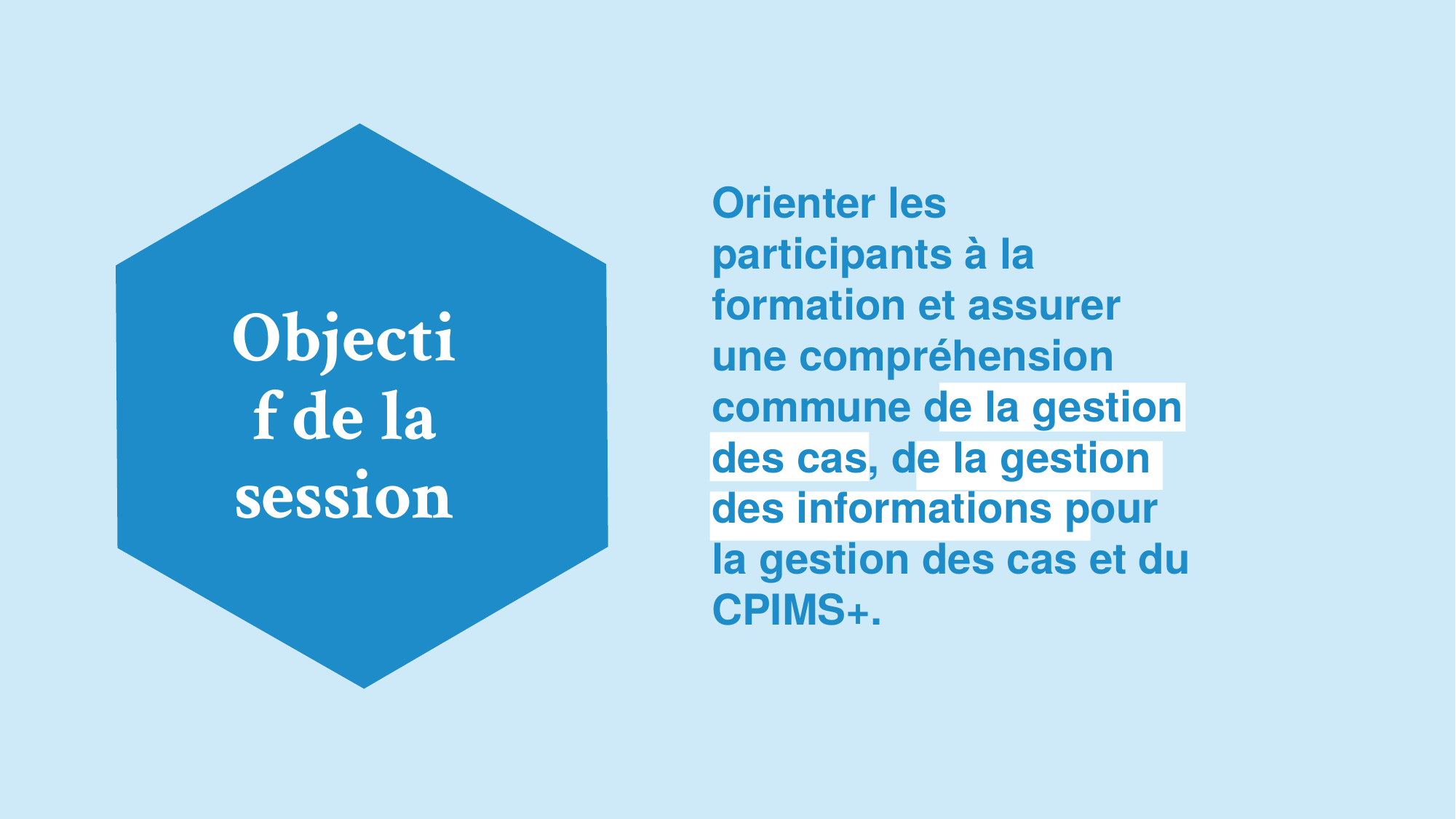

Orienter les participants à la formation et assurer une compréhension commune de la gestion des cas, de la gestion des informations pour la gestion des cas et du CPIMS+.
# Objectif de la session